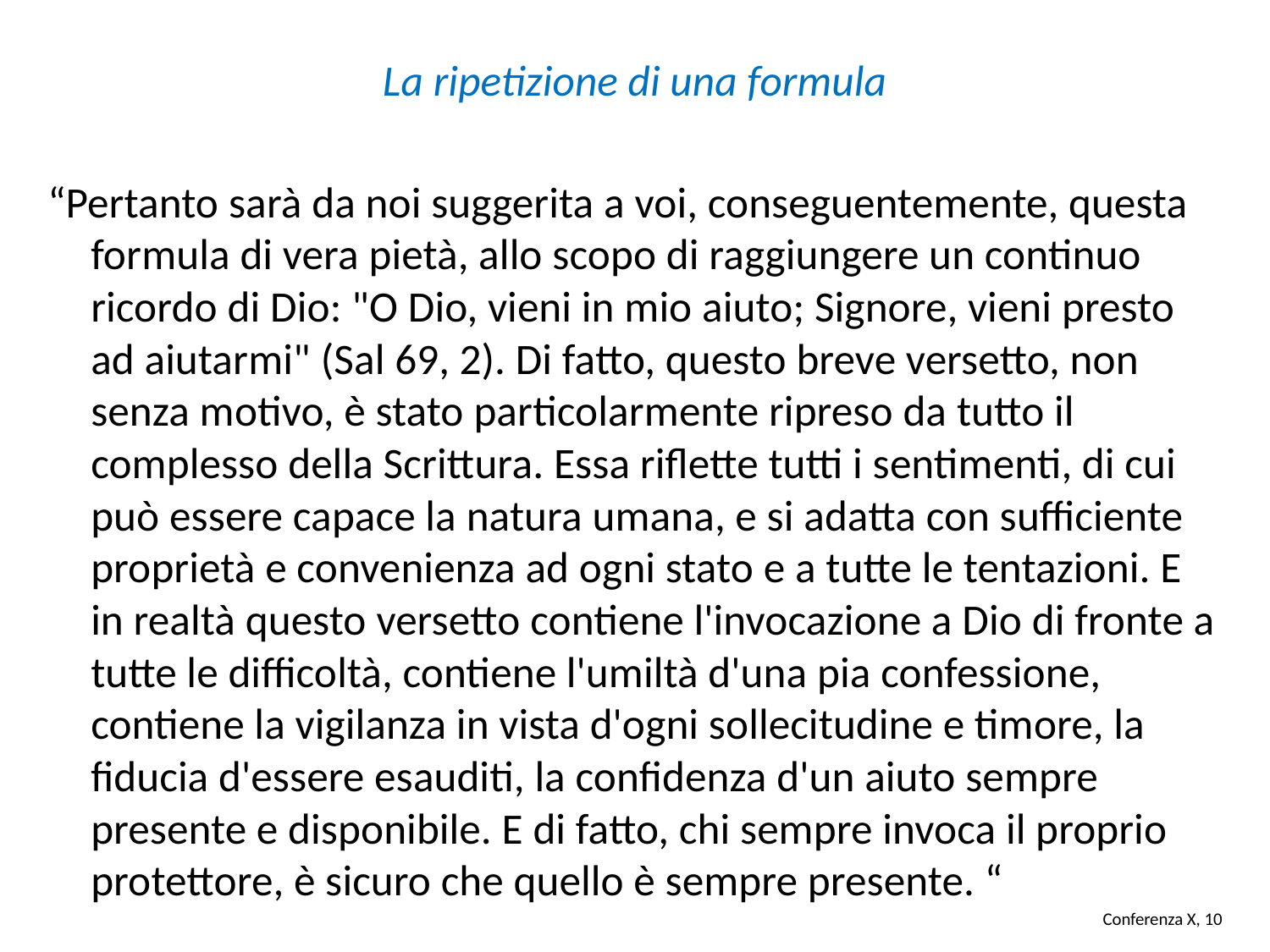

La ripetizione di una formula

“Pertanto sarà da noi suggerita a voi, conseguentemente, questa formula di vera pietà, allo scopo di raggiungere un continuo ricordo di Dio: "O Dio, vieni in mio aiuto; Signore, vieni presto ad aiutarmi" (Sal 69, 2). Di fatto, questo breve versetto, non senza motivo, è stato particolarmente ripreso da tutto il complesso della Scrittura. Essa riflette tutti i sentimenti, di cui può essere capace la natura umana, e si adatta con sufficiente proprietà e convenienza ad ogni stato e a tutte le tentazioni. E in realtà questo versetto contiene l'invocazione a Dio di fronte a tutte le difficoltà, contiene l'umiltà d'una pia confessione, contiene la vigilanza in vista d'ogni sollecitudine e timore, la fiducia d'essere esauditi, la confidenza d'un aiuto sempre presente e disponibile. E di fatto, chi sempre invoca il proprio protettore, è sicuro che quello è sempre presente. “
Conferenza X, 10